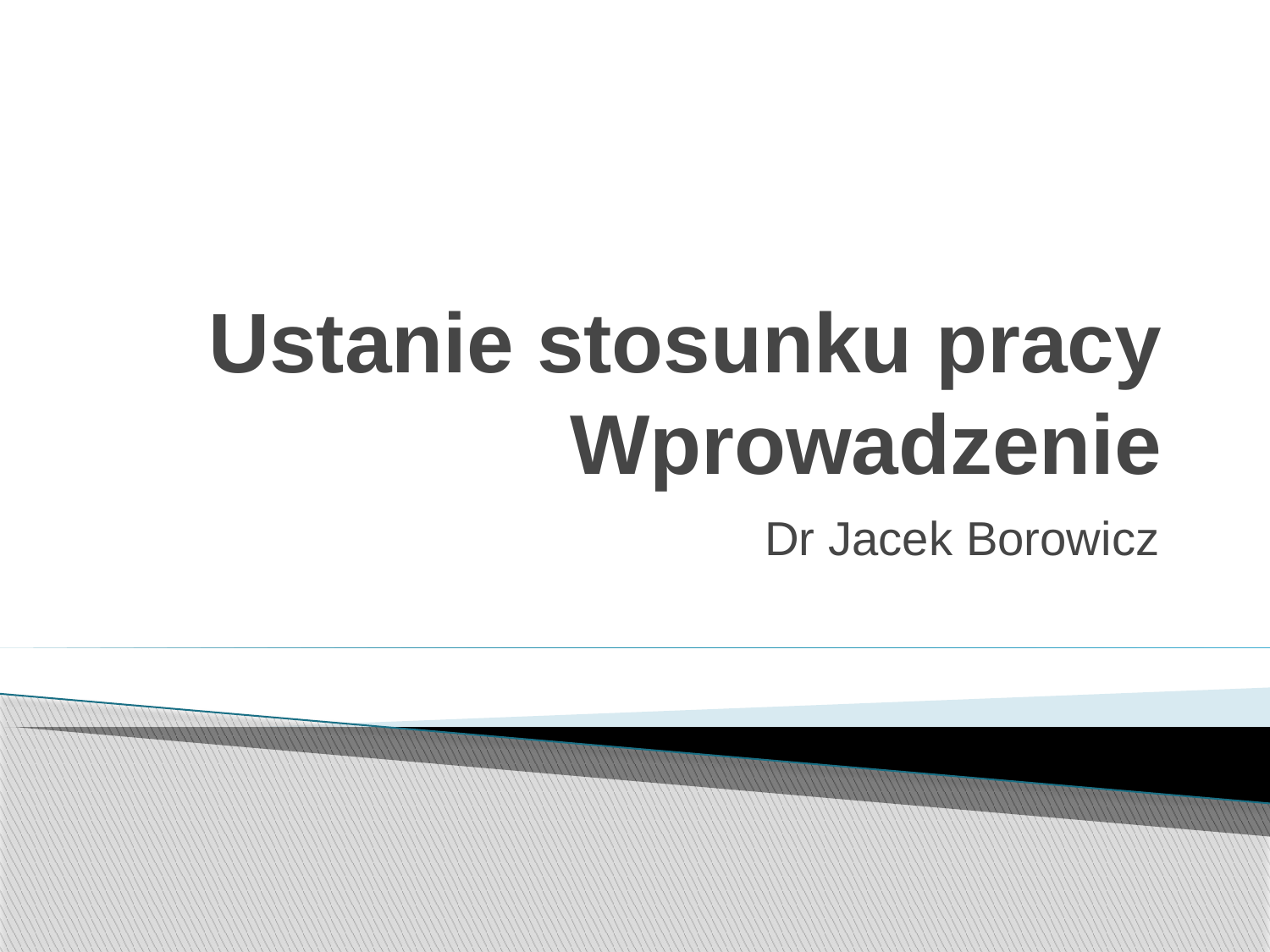

# Ustanie stosunku pracy Wprowadzenie
Dr Jacek Borowicz